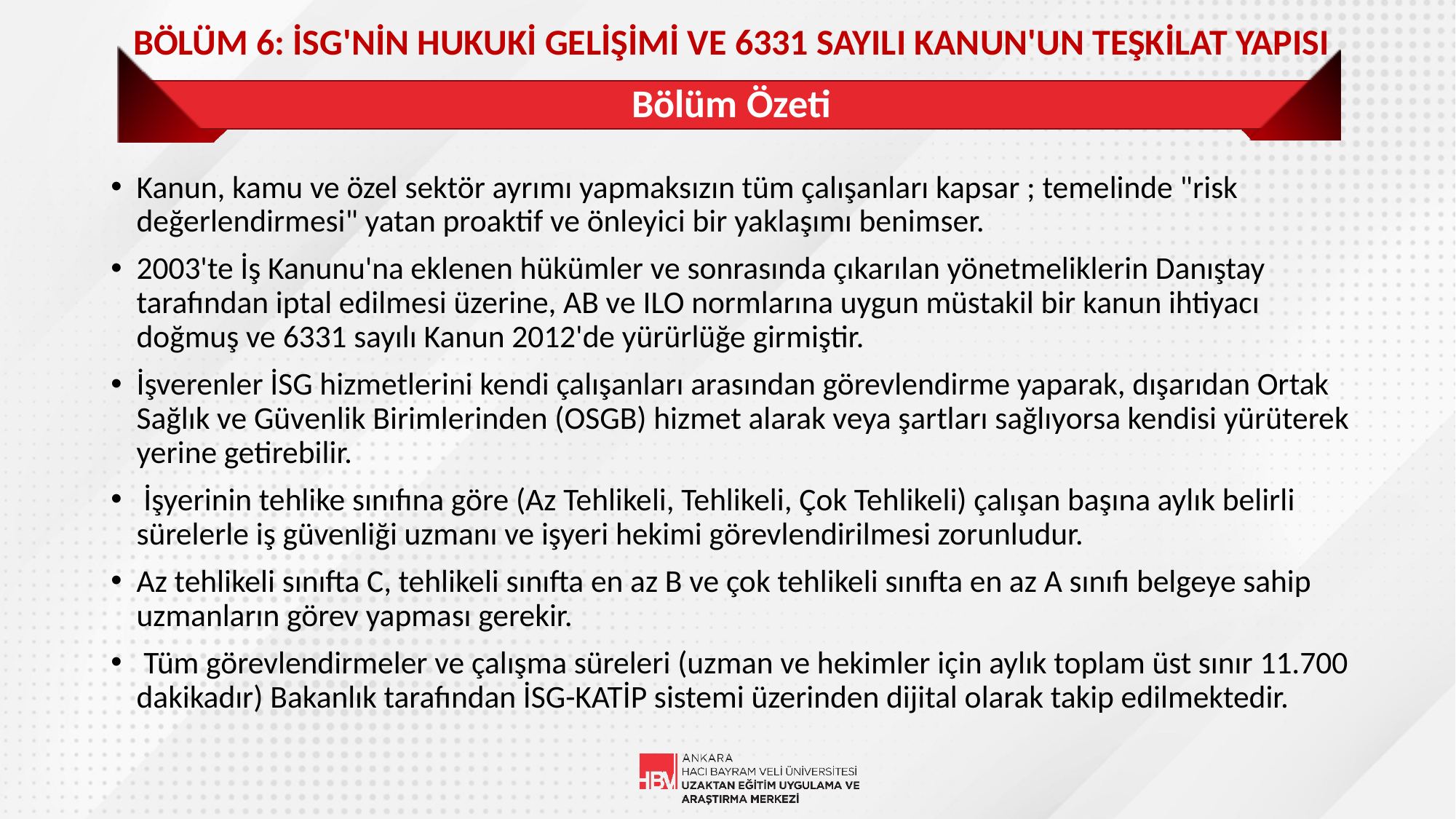

BÖLÜM 6: İSG'NİN HUKUKİ GELİŞİMİ VE 6331 SAYILI KANUN'UN TEŞKİLAT YAPISI

# Bölüm Özeti
Kanun, kamu ve özel sektör ayrımı yapmaksızın tüm çalışanları kapsar ; temelinde "risk değerlendirmesi" yatan proaktif ve önleyici bir yaklaşımı benimser.
2003'te İş Kanunu'na eklenen hükümler ve sonrasında çıkarılan yönetmeliklerin Danıştay tarafından iptal edilmesi üzerine, AB ve ILO normlarına uygun müstakil bir kanun ihtiyacı doğmuş ve 6331 sayılı Kanun 2012'de yürürlüğe girmiştir.
İşverenler İSG hizmetlerini kendi çalışanları arasından görevlendirme yaparak, dışarıdan Ortak Sağlık ve Güvenlik Birimlerinden (OSGB) hizmet alarak veya şartları sağlıyorsa kendisi yürüterek yerine getirebilir.
 İşyerinin tehlike sınıfına göre (Az Tehlikeli, Tehlikeli, Çok Tehlikeli) çalışan başına aylık belirli sürelerle iş güvenliği uzmanı ve işyeri hekimi görevlendirilmesi zorunludur.
Az tehlikeli sınıfta C, tehlikeli sınıfta en az B ve çok tehlikeli sınıfta en az A sınıfı belgeye sahip uzmanların görev yapması gerekir.
 Tüm görevlendirmeler ve çalışma süreleri (uzman ve hekimler için aylık toplam üst sınır 11.700 dakikadır) Bakanlık tarafından İSG-KATİP sistemi üzerinden dijital olarak takip edilmektedir.